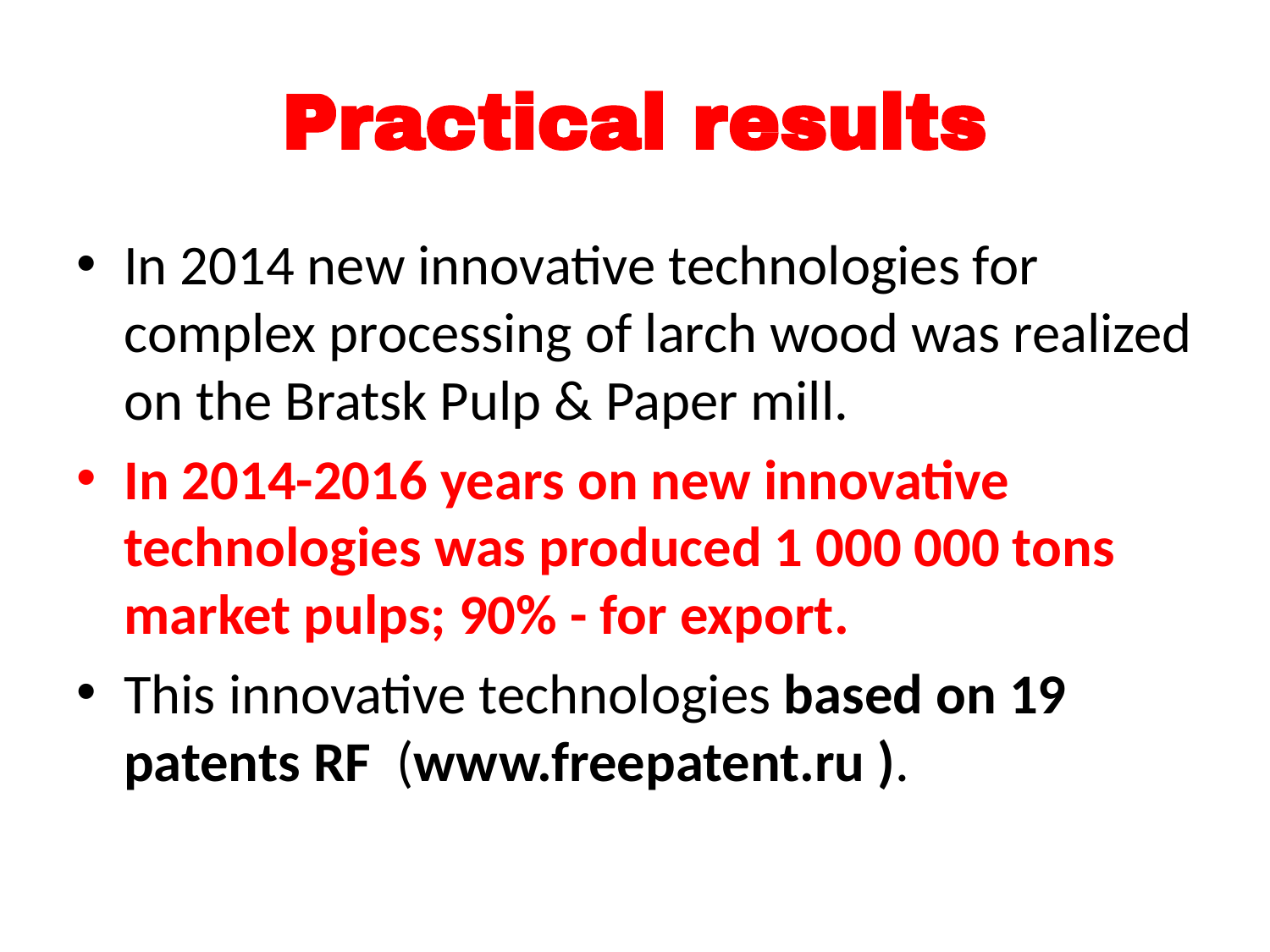

# Practical results
In 2014 new innovative technologies for complex processing of larch wood was realized on the Bratsk Pulp & Paper mill.
In 2014-2016 years on new innovative technologies was produced 1 000 000 tons market pulps; 90% - for export.
This innovative technologies based on 19 patents RF  (www.freepatent.ru ).